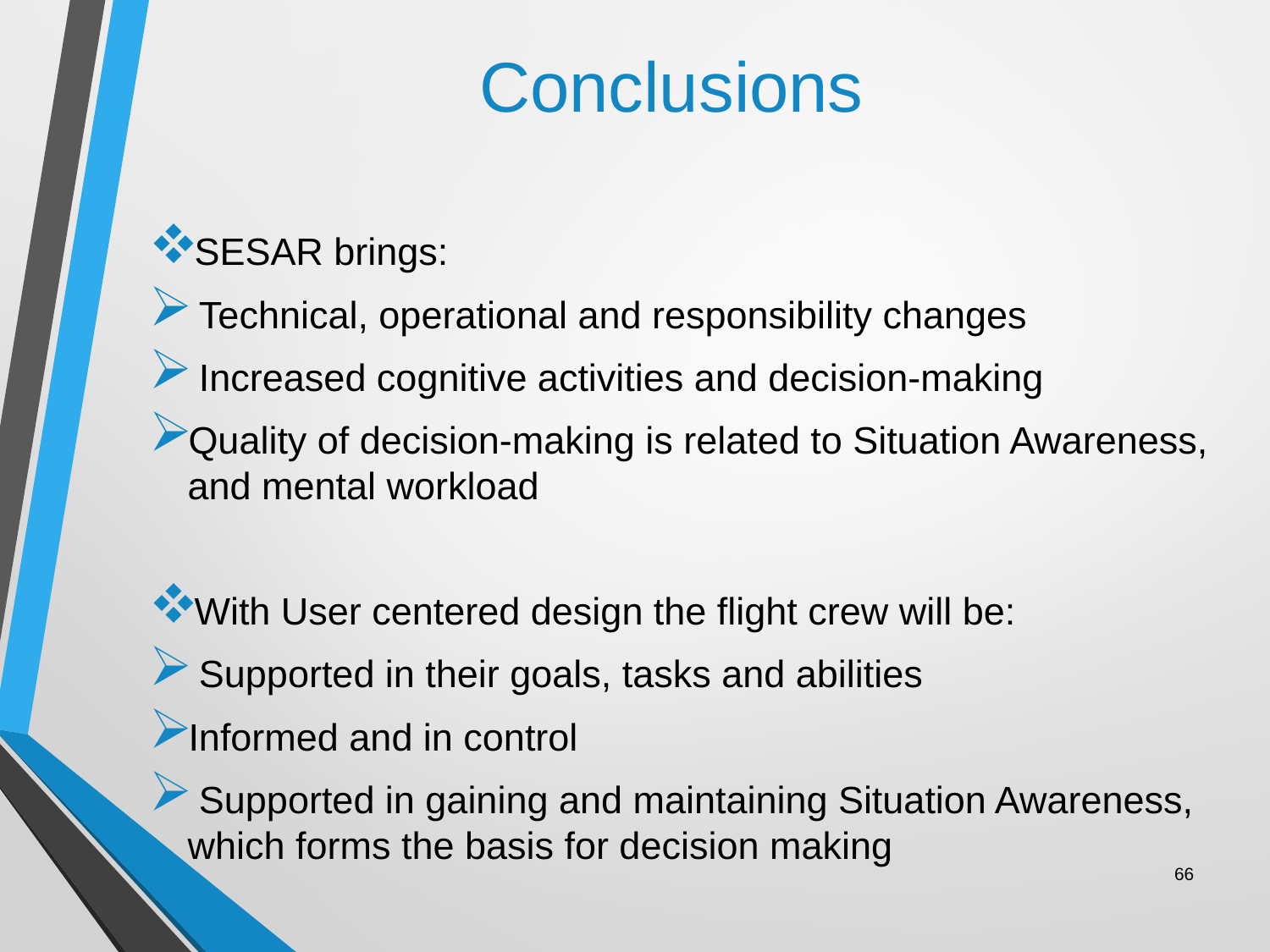

# Conclusions
SESAR brings:
 Technical, operational and responsibility changes
 Increased cognitive activities and decision-making
Quality of decision-making is related to Situation Awareness, and mental workload

With User centered design the flight crew will be:
 Supported in their goals, tasks and abilities
Informed and in control
 Supported in gaining and maintaining Situation Awareness, which forms the basis for decision making

66